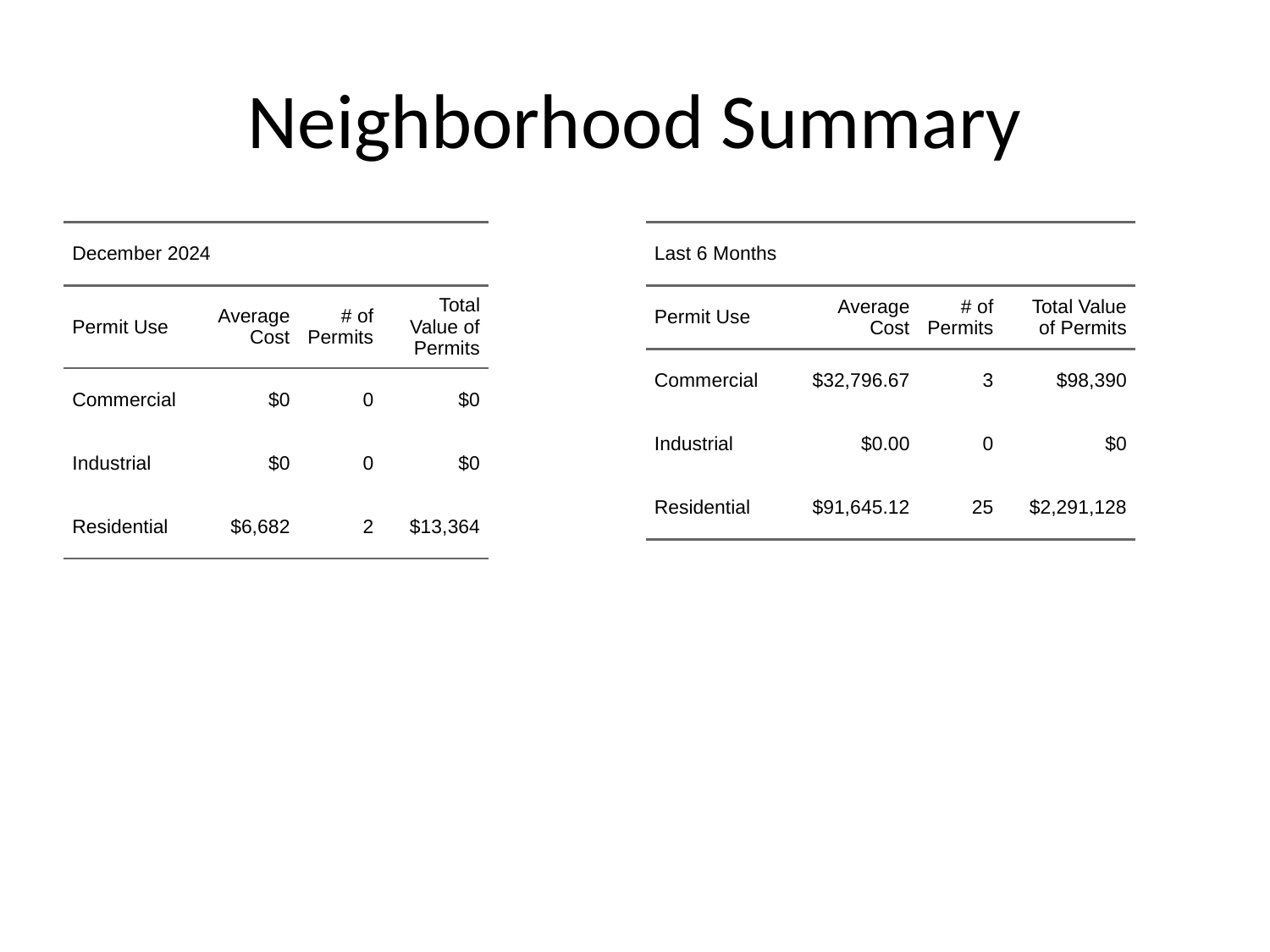

# Neighborhood Summary
| December 2024 | December 2024 | December 2024 | December 2024 |
| --- | --- | --- | --- |
| Permit Use | Average Cost | # of Permits | Total Value of Permits |
| Commercial | $0 | 0 | $0 |
| Industrial | $0 | 0 | $0 |
| Residential | $6,682 | 2 | $13,364 |
| Last 6 Months | Last 6 Months | Last 6 Months | Last 6 Months |
| --- | --- | --- | --- |
| Permit Use | Average Cost | # of Permits | Total Value of Permits |
| Commercial | $32,796.67 | 3 | $98,390 |
| Industrial | $0.00 | 0 | $0 |
| Residential | $91,645.12 | 25 | $2,291,128 |